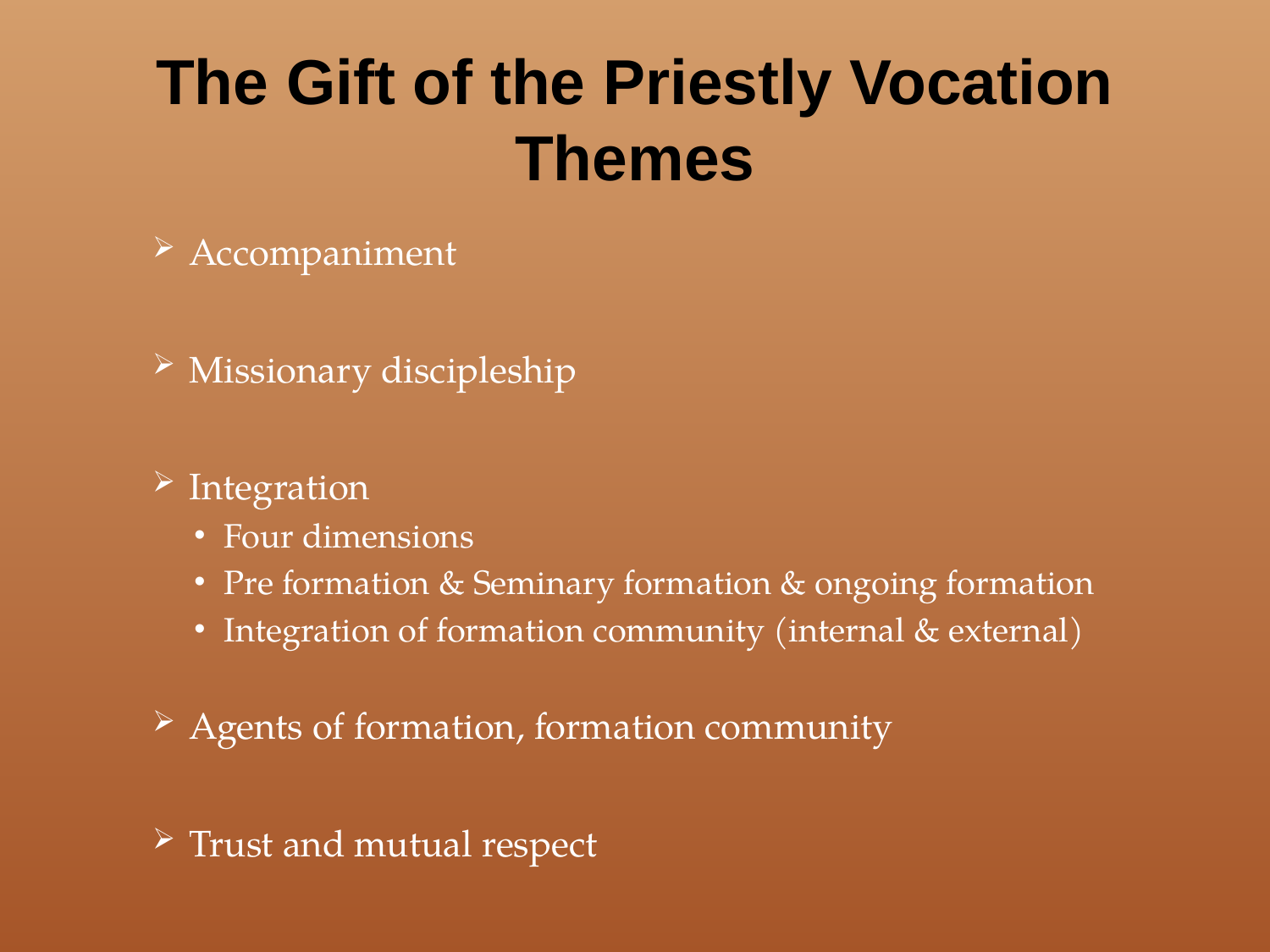

# The Gift of the Priestly Vocation Themes
Accompaniment

Missionary discipleship

Integration
Four dimensions
Pre formation & Seminary formation & ongoing formation
Integration of formation community (internal & external)

Agents of formation, formation community

Trust and mutual respect